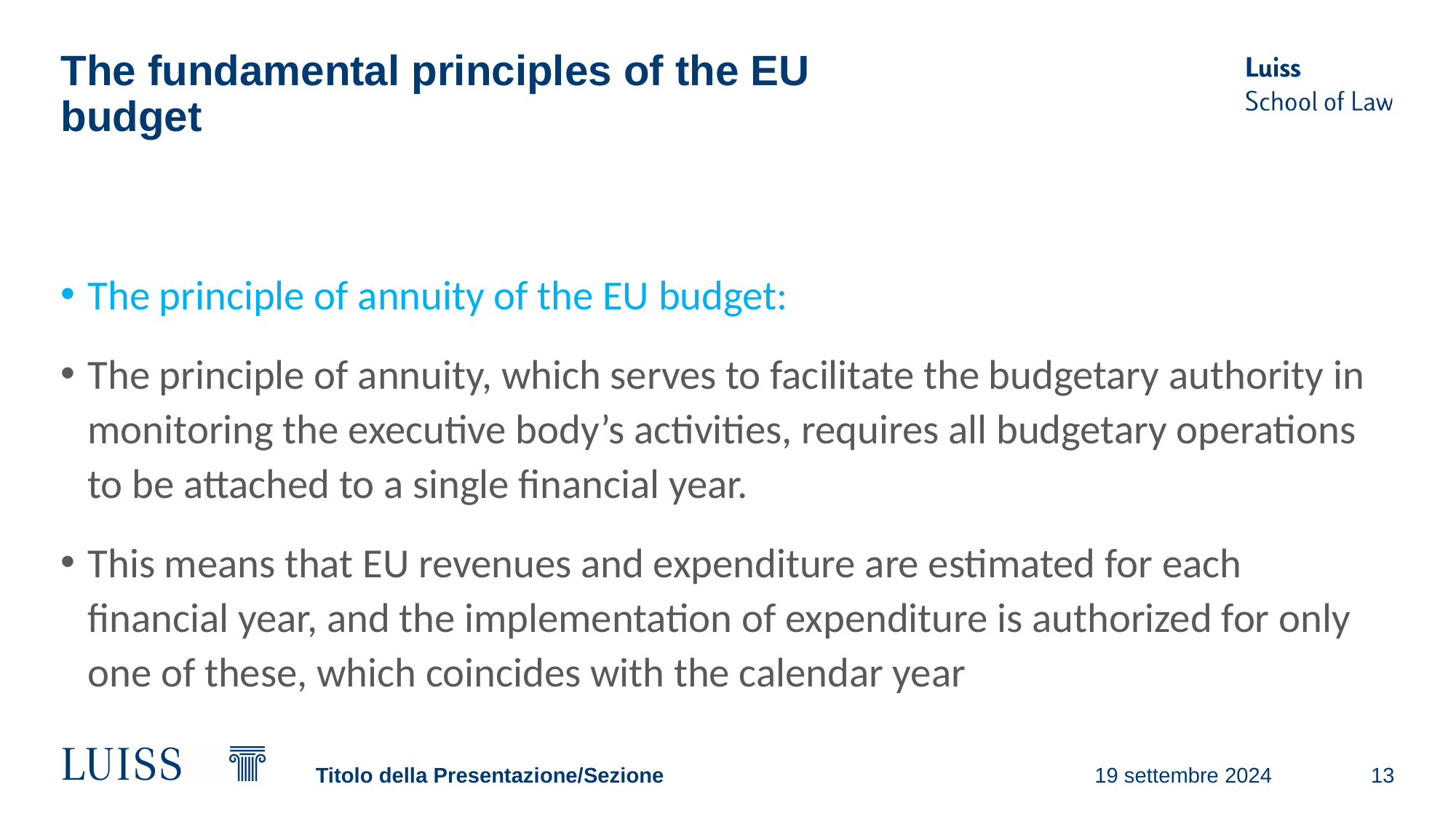

# The fundamental principles of the EU budget

The principle of annuity of the EU budget:
The principle of annuity, which serves to facilitate the budgetary authority in monitoring the executive body’s activities, requires all budgetary operations to be attached to a single financial year.
This means that EU revenues and expenditure are estimated for each financial year, and the implementation of expenditure is authorized for only one of these, which coincides with the calendar year

Titolo della Presentazione/Sezione
19 settembre 2024
13